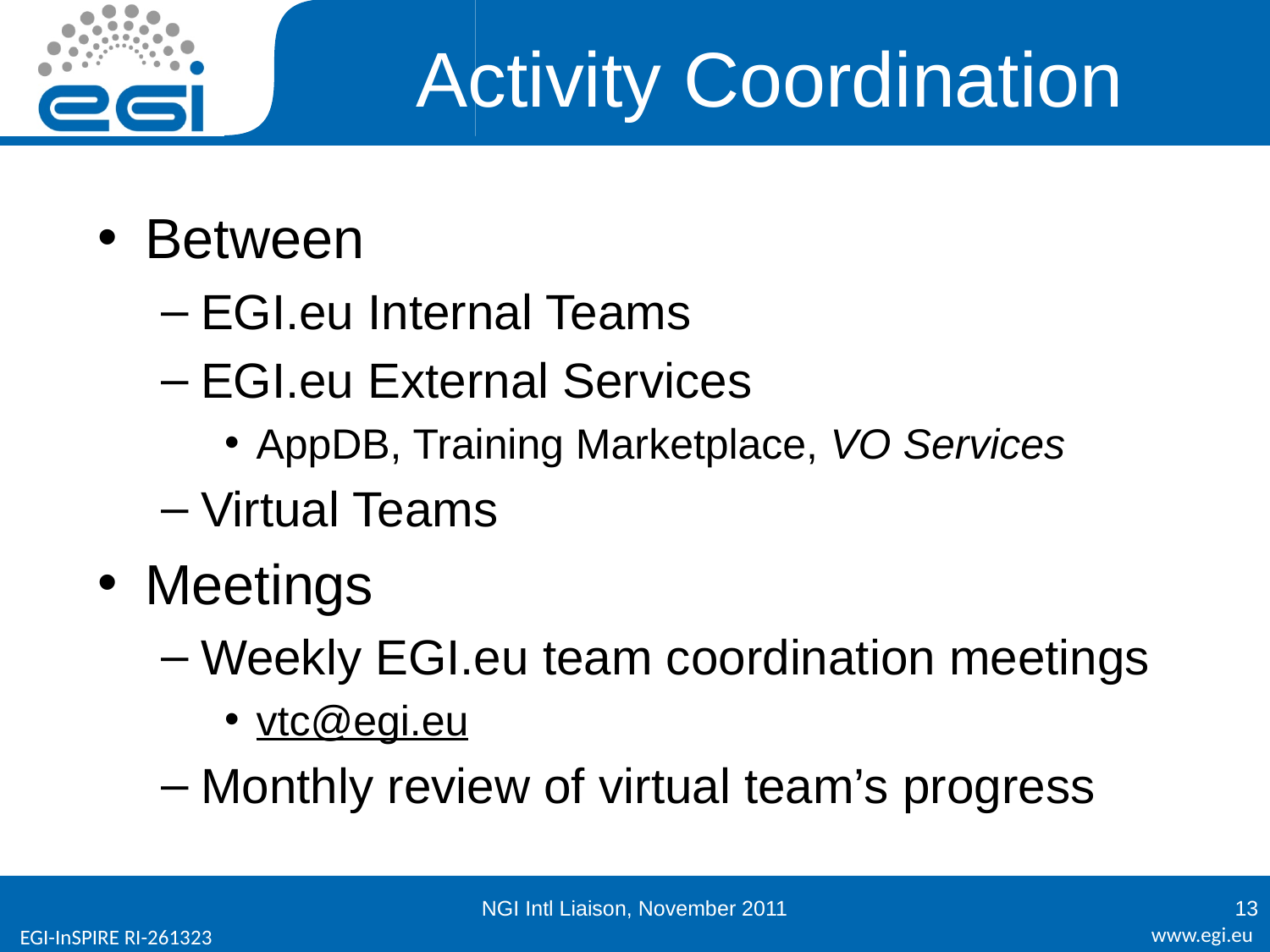

# Activity Coordination
Between
EGI.eu Internal Teams
EGI.eu External Services
AppDB, Training Marketplace, VO Services
Virtual Teams
Meetings
Weekly EGI.eu team coordination meetings
vtc@egi.eu
Monthly review of virtual team’s progress

NGI Intl Liaison, November 2011
13